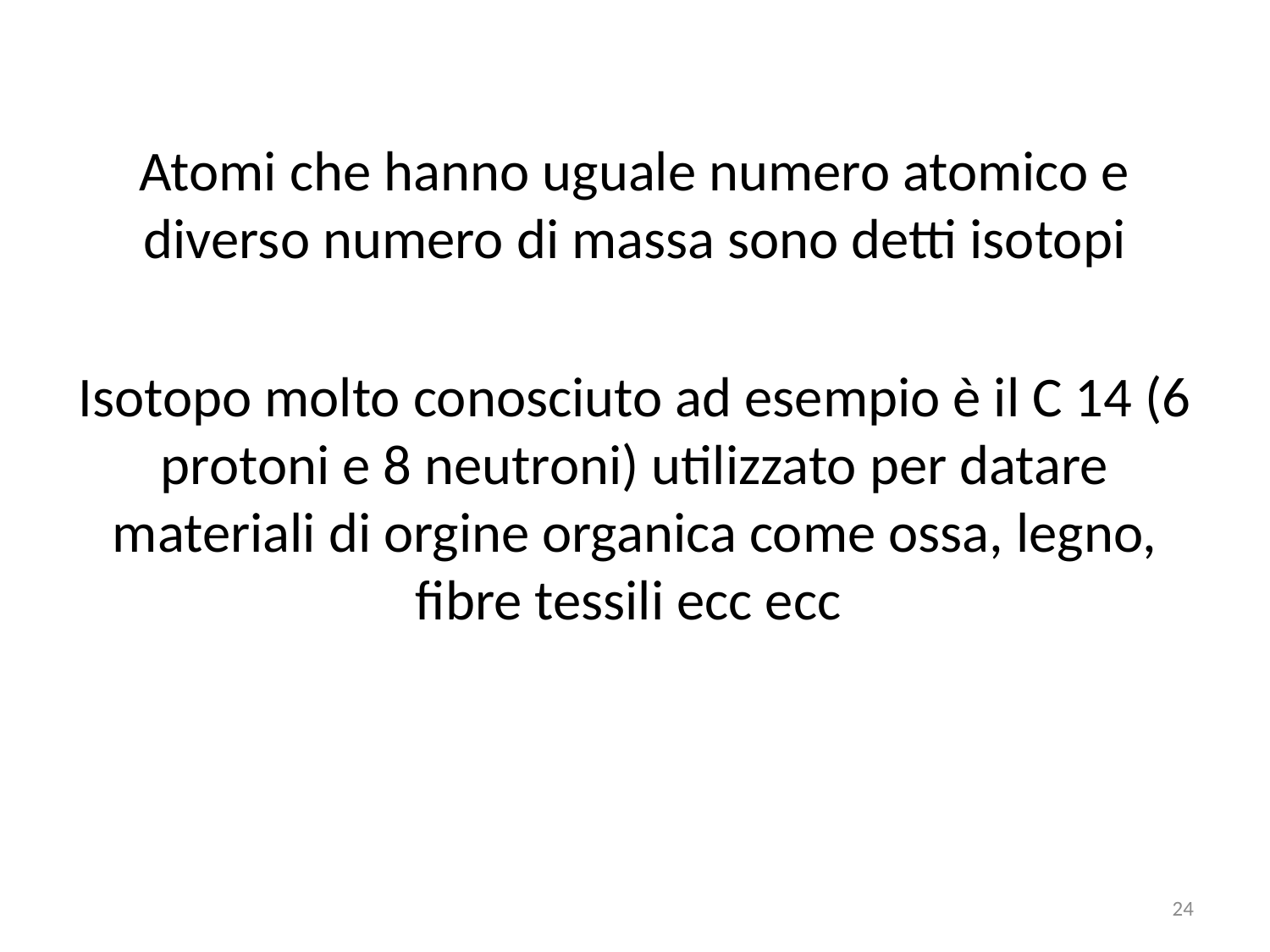

#
Atomi che hanno uguale numero atomico e diverso numero di massa sono detti isotopi

Isotopo molto conosciuto ad esempio è il C 14 (6 protoni e 8 neutroni) utilizzato per datare materiali di orgine organica come ossa, legno, fibre tessili ecc ecc

24